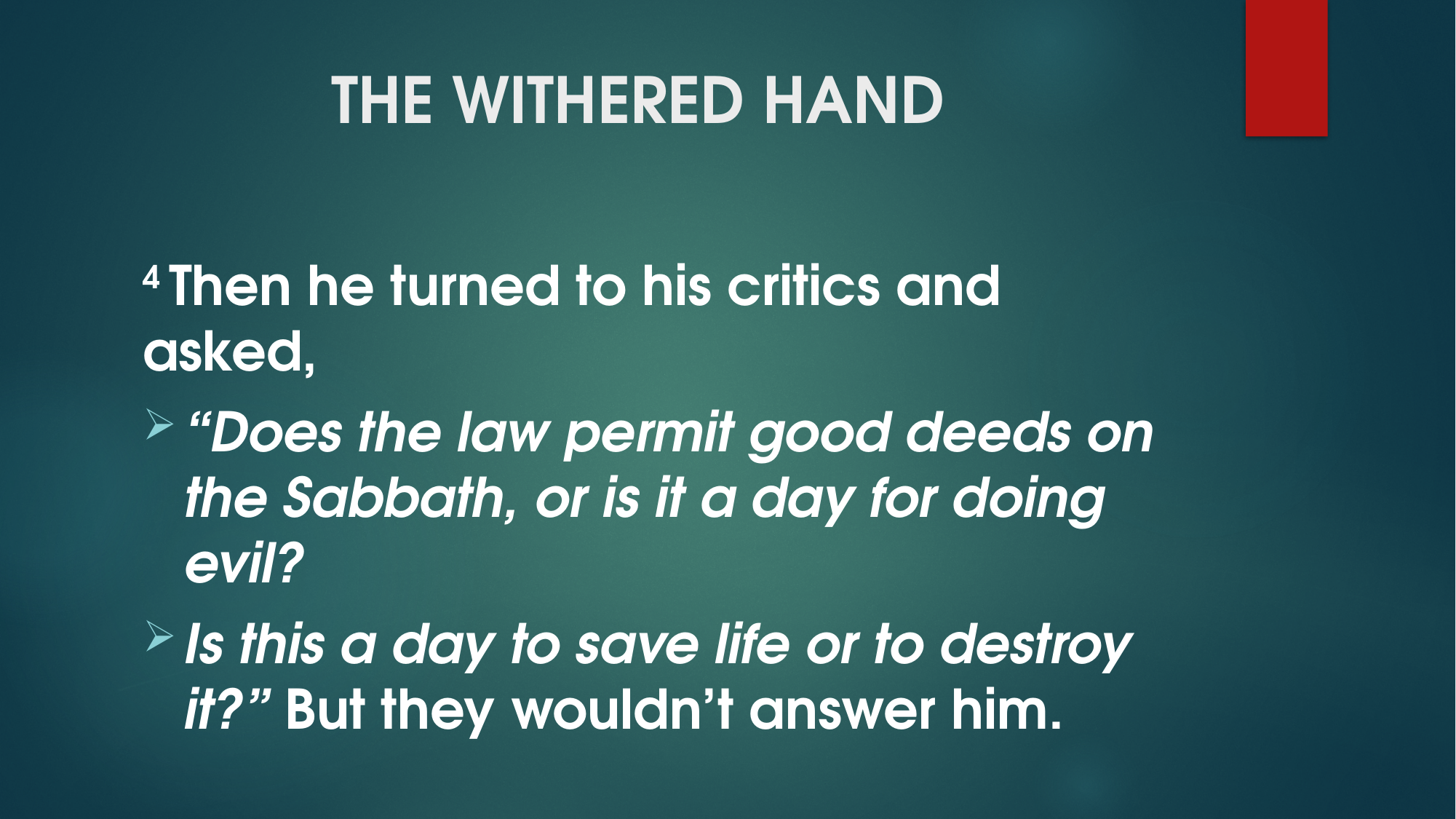

# THE WITHERED HAND
4 Then he turned to his critics and asked,
“Does the law permit good deeds on the Sabbath, or is it a day for doing evil?
Is this a day to save life or to destroy it?” But they wouldn’t answer him.